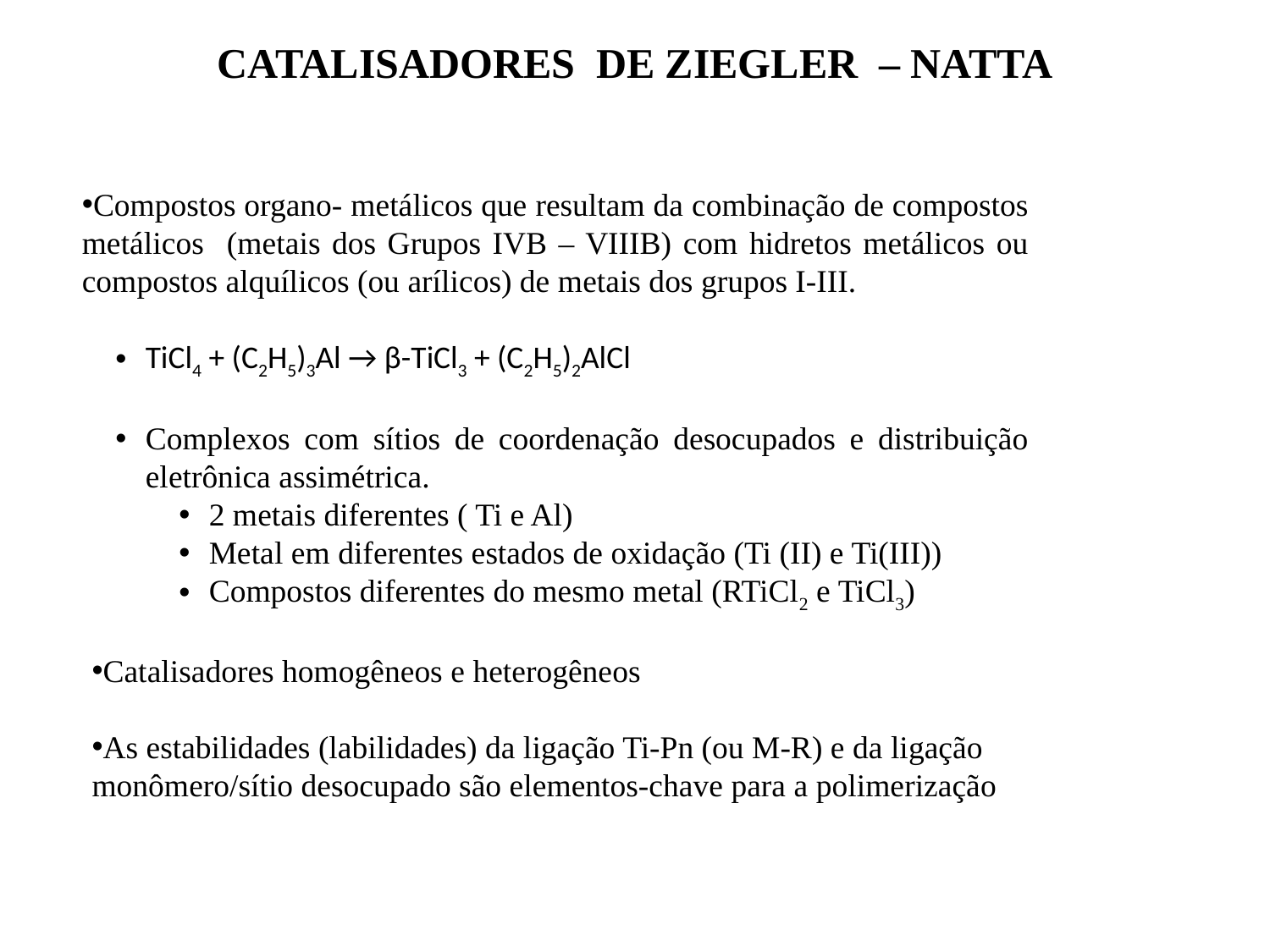

CATALISADORES  DE ZIEGLER  – NATTA
Compostos organo- metálicos que resultam da combinação de compostos metálicos  (metais dos Grupos IVB – VIIIB) com hidretos metálicos ou compostos alquílicos (ou arílicos) de metais dos grupos I-III.

TiCl4 + (C2H5)3Al → β-TiCl3 + (C2H5)2AlCl

Complexos com sítios de coordenação desocupados e distribuição eletrônica assimétrica.
2 metais diferentes ( Ti e Al)
Metal em diferentes estados de oxidação (Ti (II) e Ti(III))
Compostos diferentes do mesmo metal (RTiCl2 e TiCl3)
Catalisadores homogêneos e heterogêneos

As estabilidades (labilidades) da ligação Ti-Pn (ou M-R) e da ligação monômero/sítio desocupado são elementos-chave para a polimerização